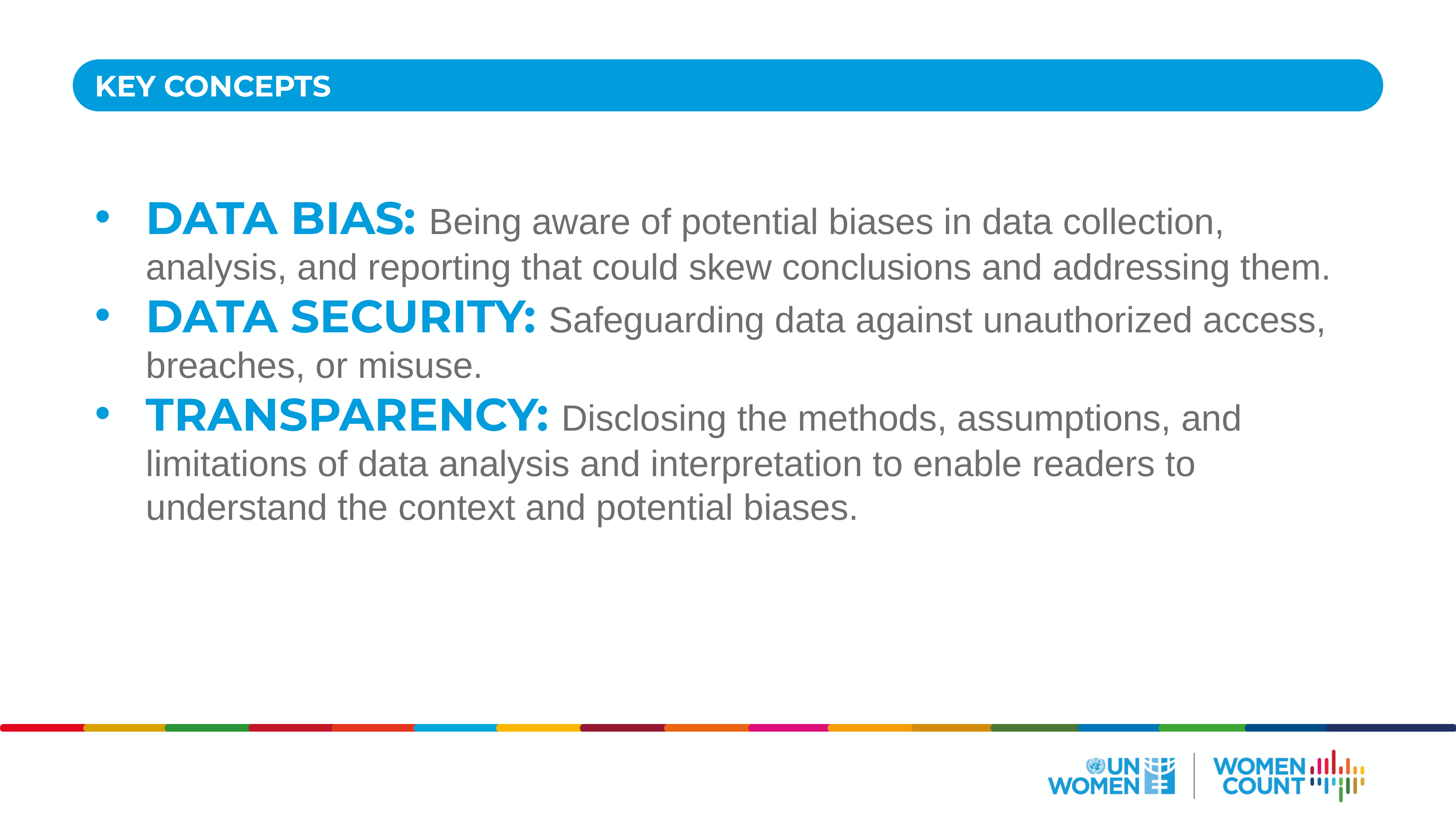

KEY CONCEPTS
DATA BIAS: Being aware of potential biases in data collection, analysis, and reporting that could skew conclusions and addressing them.
DATA SECURITY: Safeguarding data against unauthorized access, breaches, or misuse.
TRANSPARENCY: Disclosing the methods, assumptions, and limitations of data analysis and interpretation to enable readers to understand the context and potential biases.